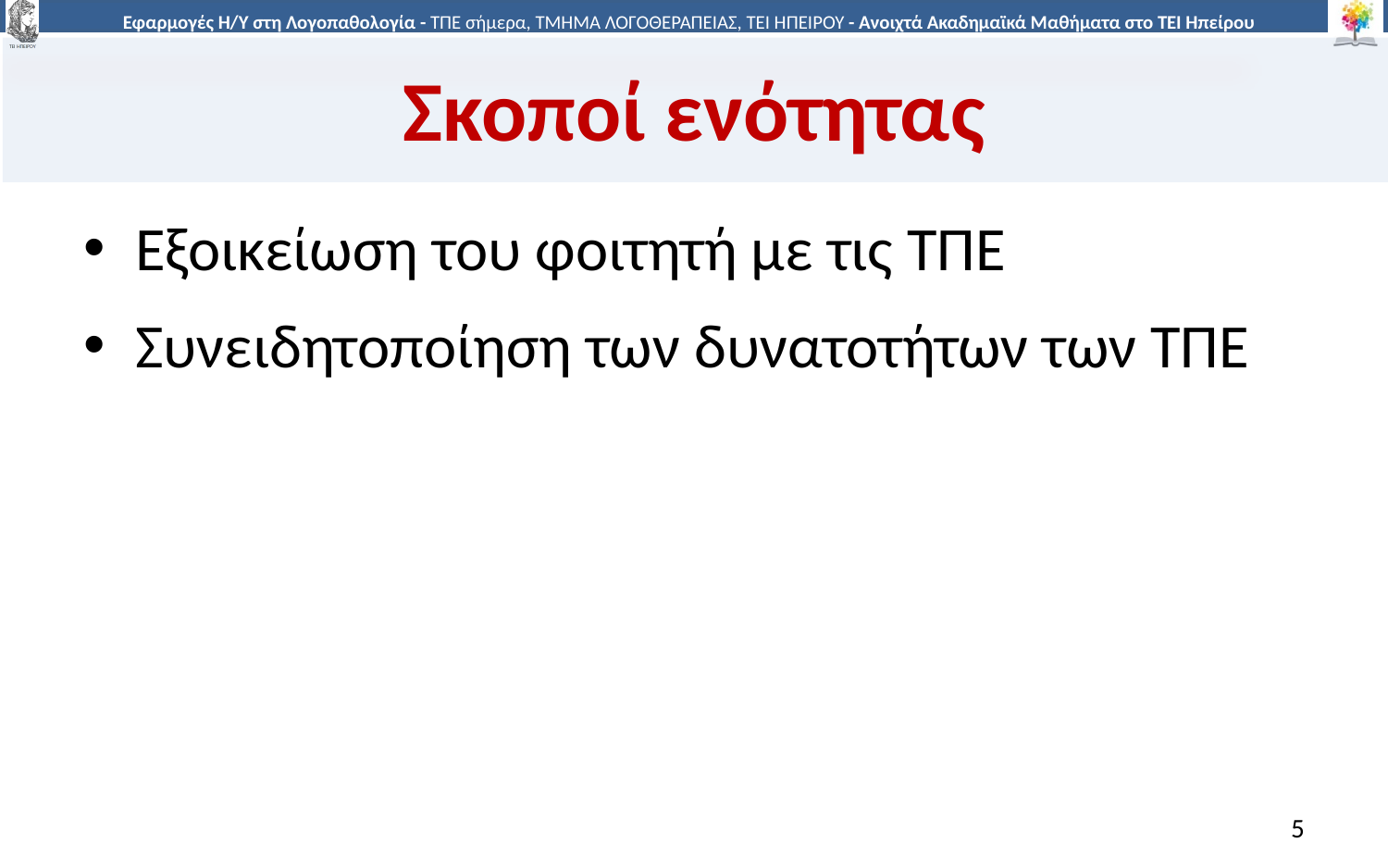

# Σκοποί ενότητας
Εξοικείωση του φοιτητή με τις ΤΠΕ
Συνειδητοποίηση των δυνατοτήτων των ΤΠΕ
5